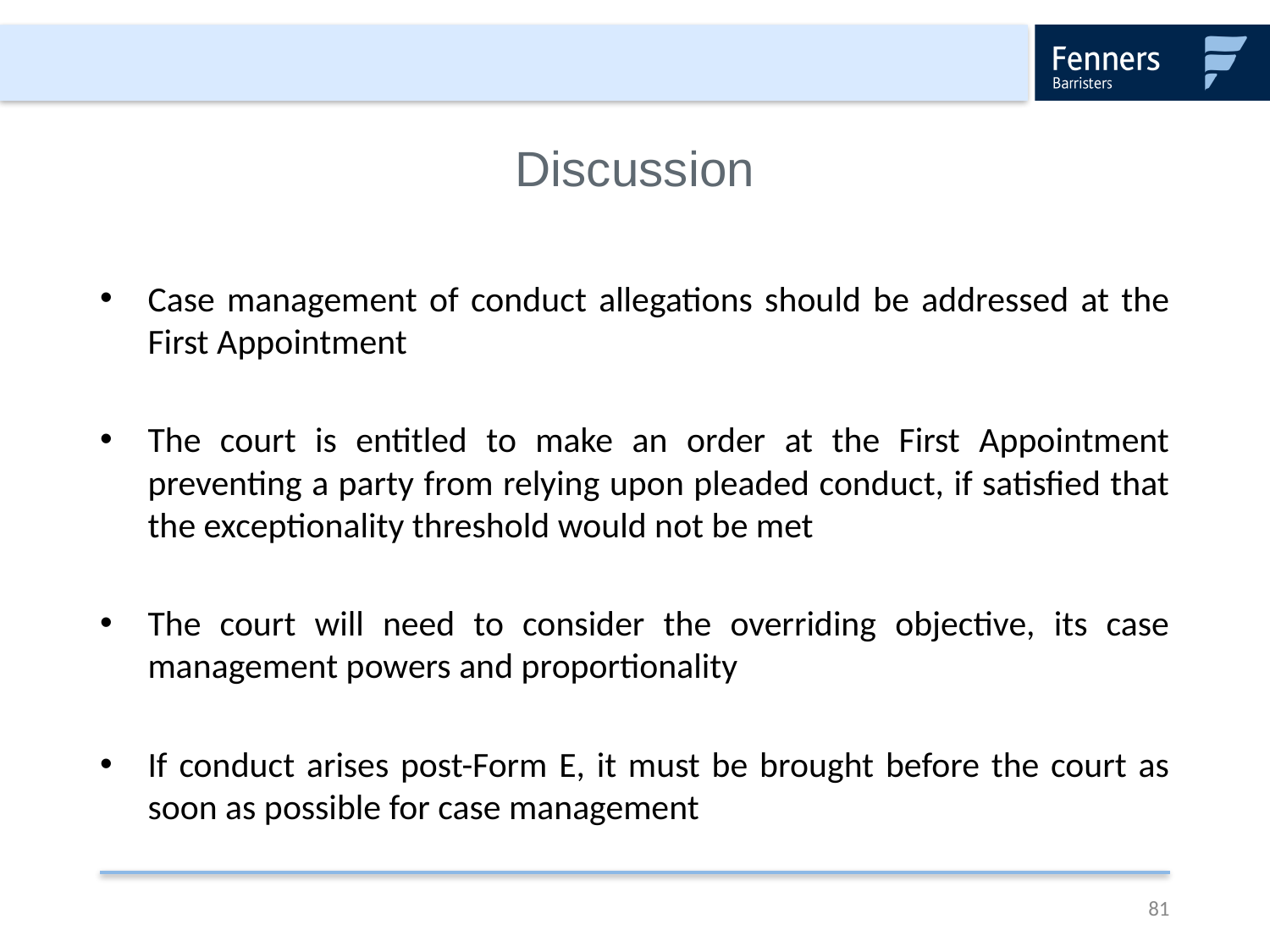

# Discussion
Case management of conduct allegations should be addressed at the First Appointment

The court is entitled to make an order at the First Appointment preventing a party from relying upon pleaded conduct, if satisfied that the exceptionality threshold would not be met

The court will need to consider the overriding objective, its case management powers and proportionality

If conduct arises post-Form E, it must be brought before the court as soon as possible for case management

81